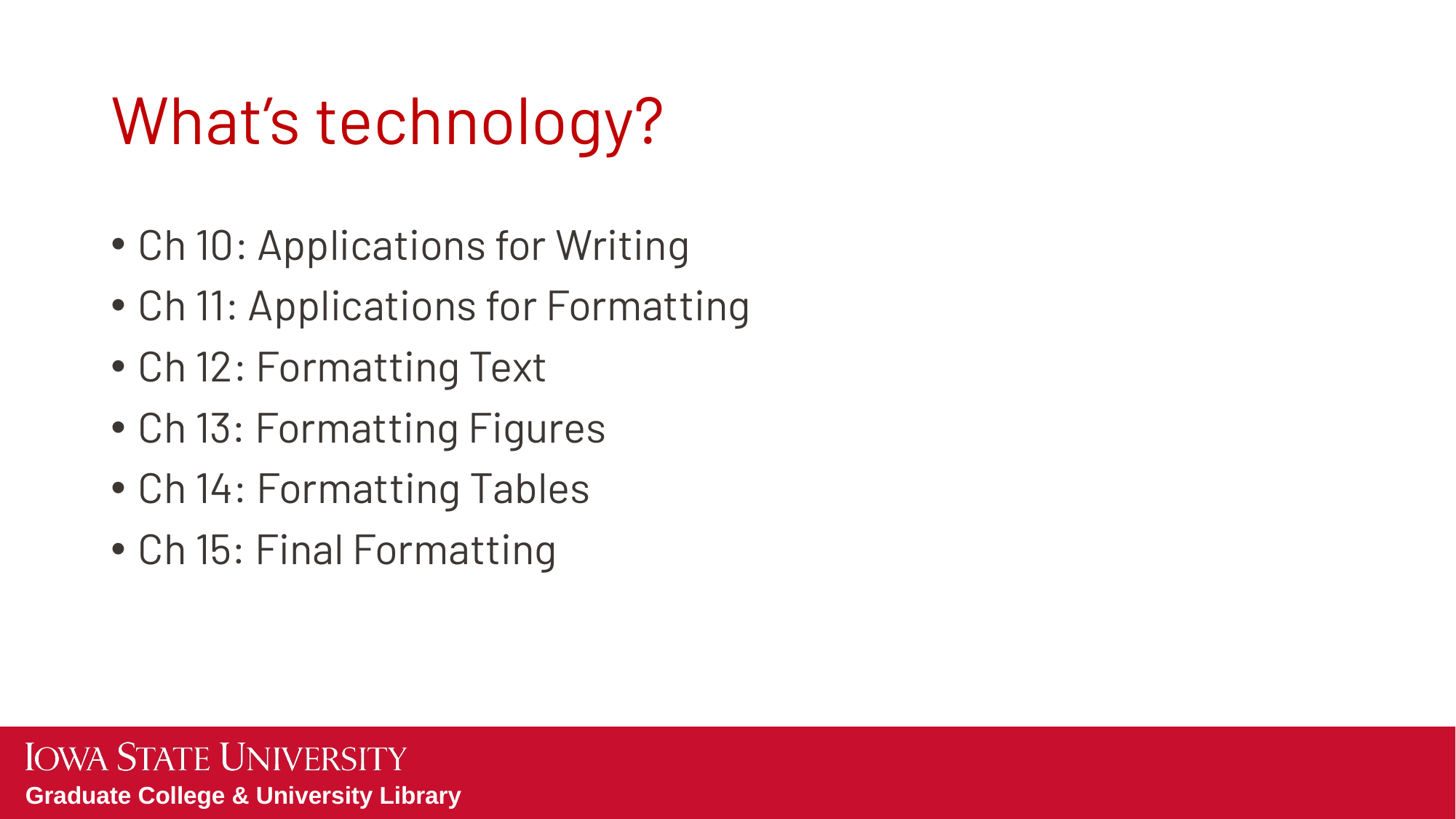

# What’s technology?
Ch 10: Applications for Writing
Ch 11: Applications for Formatting
Ch 12: Formatting Text
Ch 13: Formatting Figures
Ch 14: Formatting Tables
Ch 15: Final Formatting